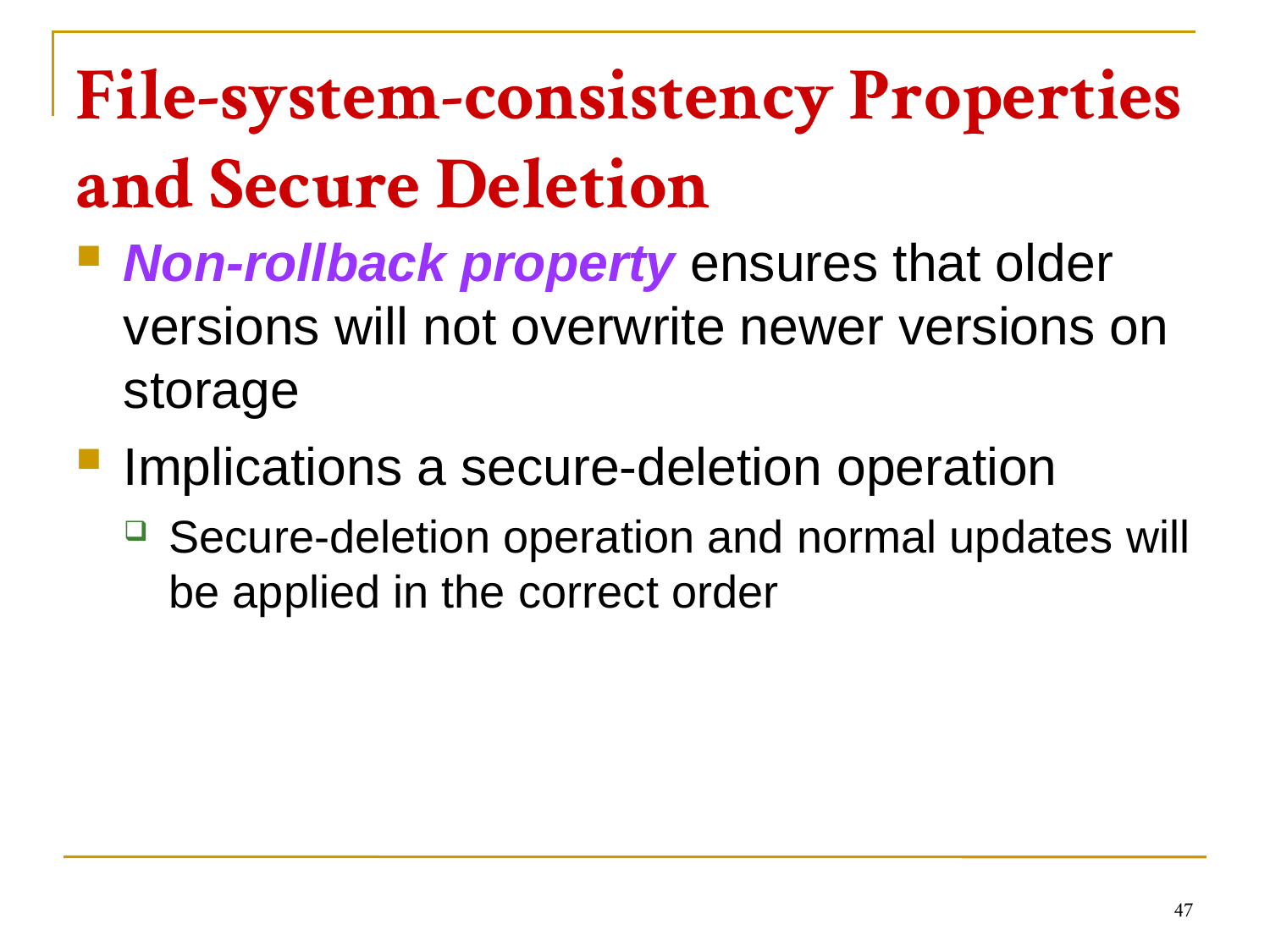

# File-system-consistency Properties and Secure Deletion
Non-rollback property ensures that older versions will not overwrite newer versions on storage
Implications a secure-deletion operation
Secure-deletion operation and normal updates will be applied in the correct order

47